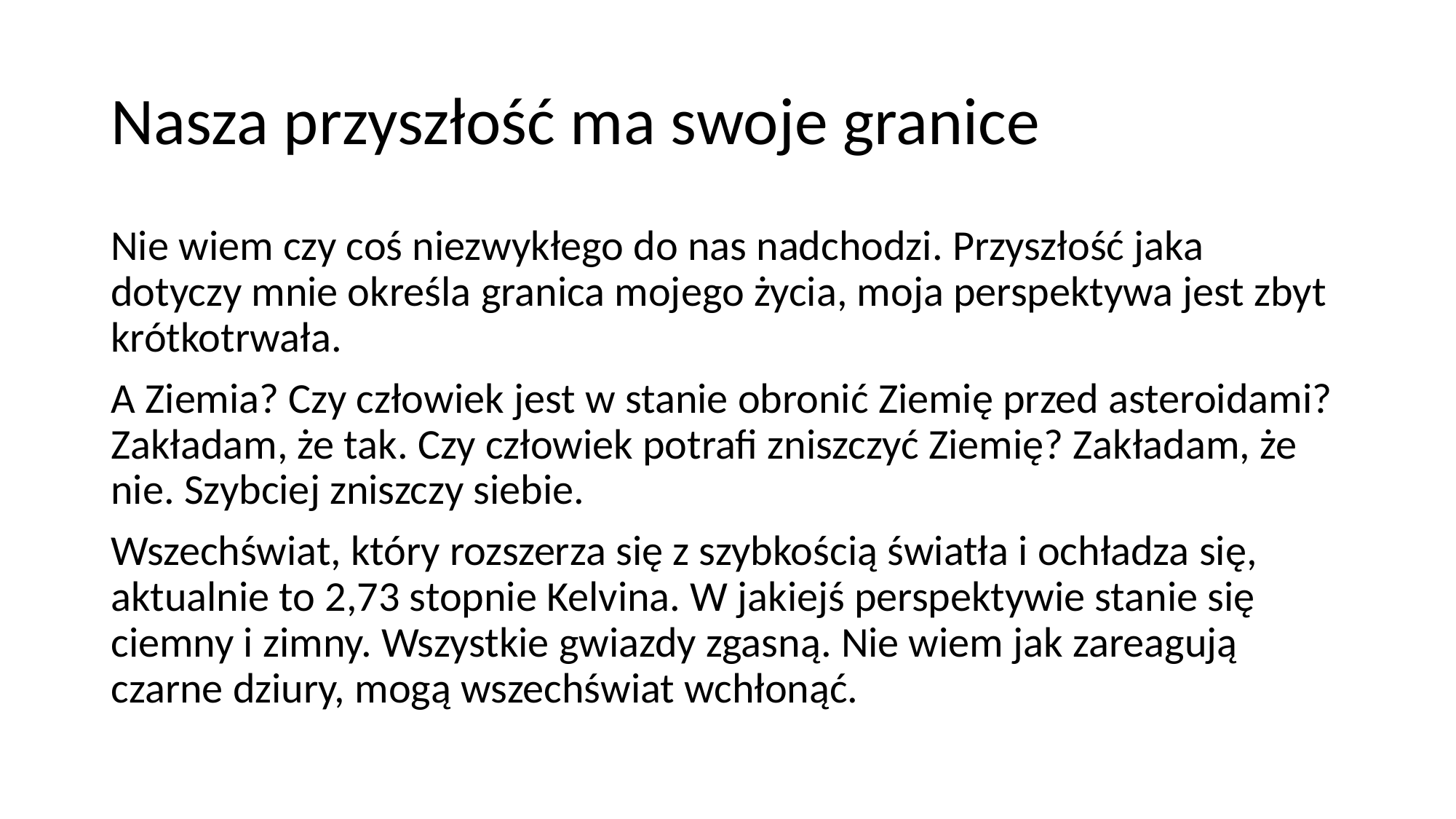

# Nasza przyszłość ma swoje granice
Nie wiem czy coś niezwykłego do nas nadchodzi. Przyszłość jaka dotyczy mnie określa granica mojego życia, moja perspektywa jest zbyt krótkotrwała.
A Ziemia? Czy człowiek jest w stanie obronić Ziemię przed asteroidami? Zakładam, że tak. Czy człowiek potrafi zniszczyć Ziemię? Zakładam, że nie. Szybciej zniszczy siebie.
Wszechświat, który rozszerza się z szybkością światła i ochładza się, aktualnie to 2,73 stopnie Kelvina. W jakiejś perspektywie stanie się ciemny i zimny. Wszystkie gwiazdy zgasną. Nie wiem jak zareagują czarne dziury, mogą wszechświat wchłonąć.